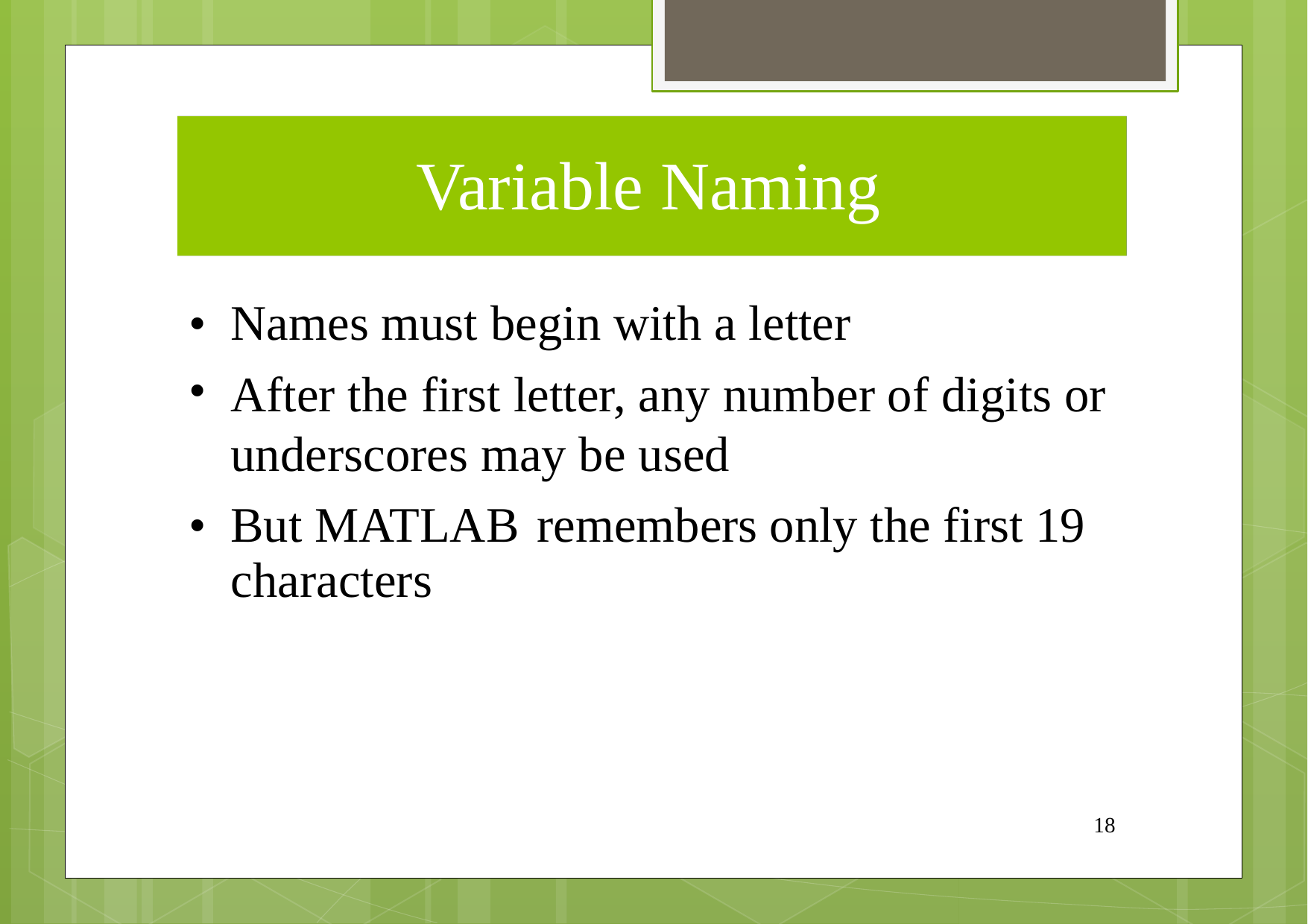

Variable Naming
Names must begin with a letter
After the first letter, any number of underscores may be used
•
•
digits or
•
remembers
19
But MATLAB
characters
only
the
first
18